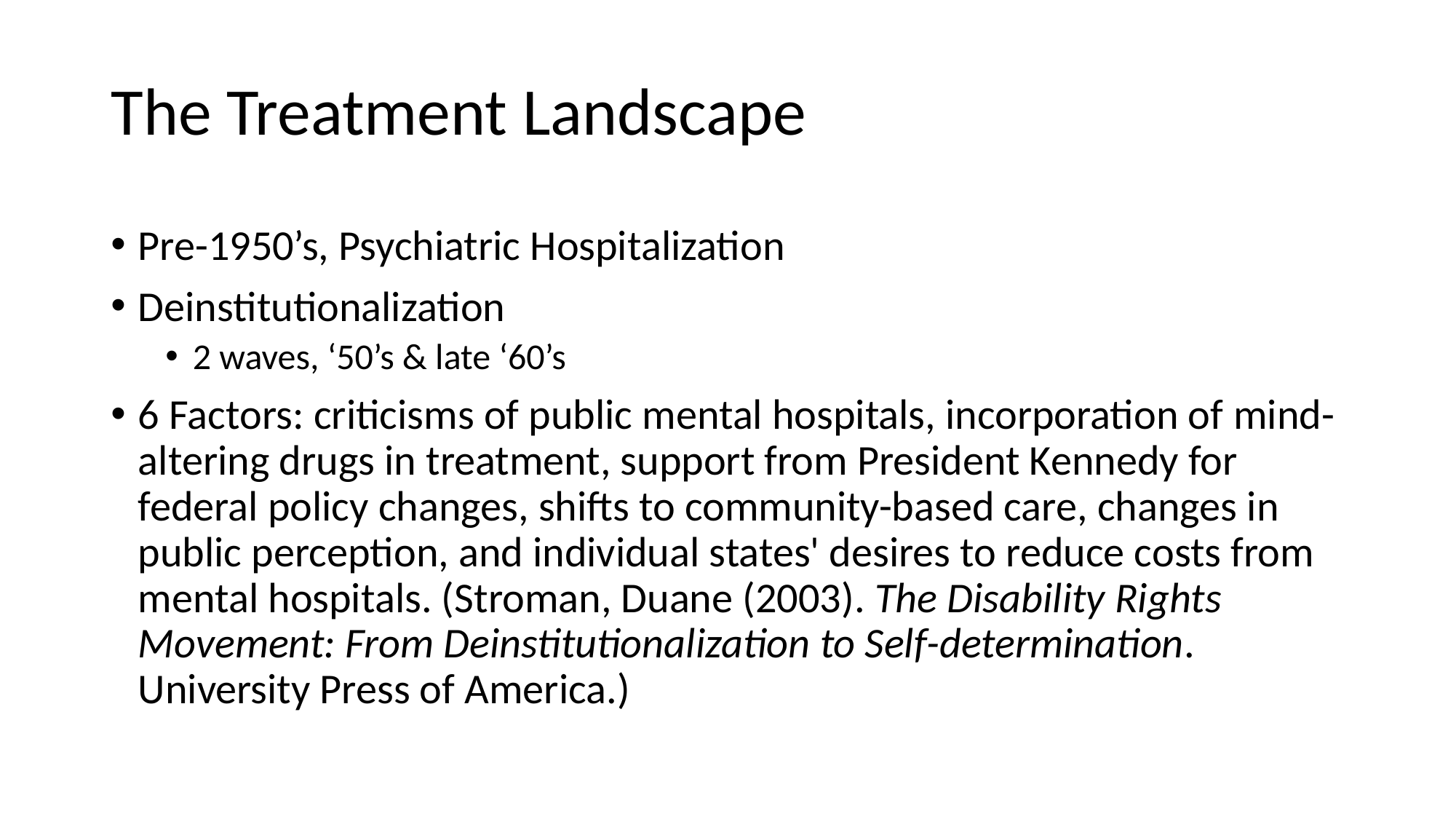

# The Treatment Landscape
Pre-1950’s, Psychiatric Hospitalization
Deinstitutionalization
2 waves, ‘50’s & late ‘60’s
6 Factors: criticisms of public mental hospitals, incorporation of mind-altering drugs in treatment, support from President Kennedy for federal policy changes, shifts to community-based care, changes in public perception, and individual states' desires to reduce costs from mental hospitals. (Stroman, Duane (2003). The Disability Rights Movement: From Deinstitutionalization to Self-determination. University Press of America.)